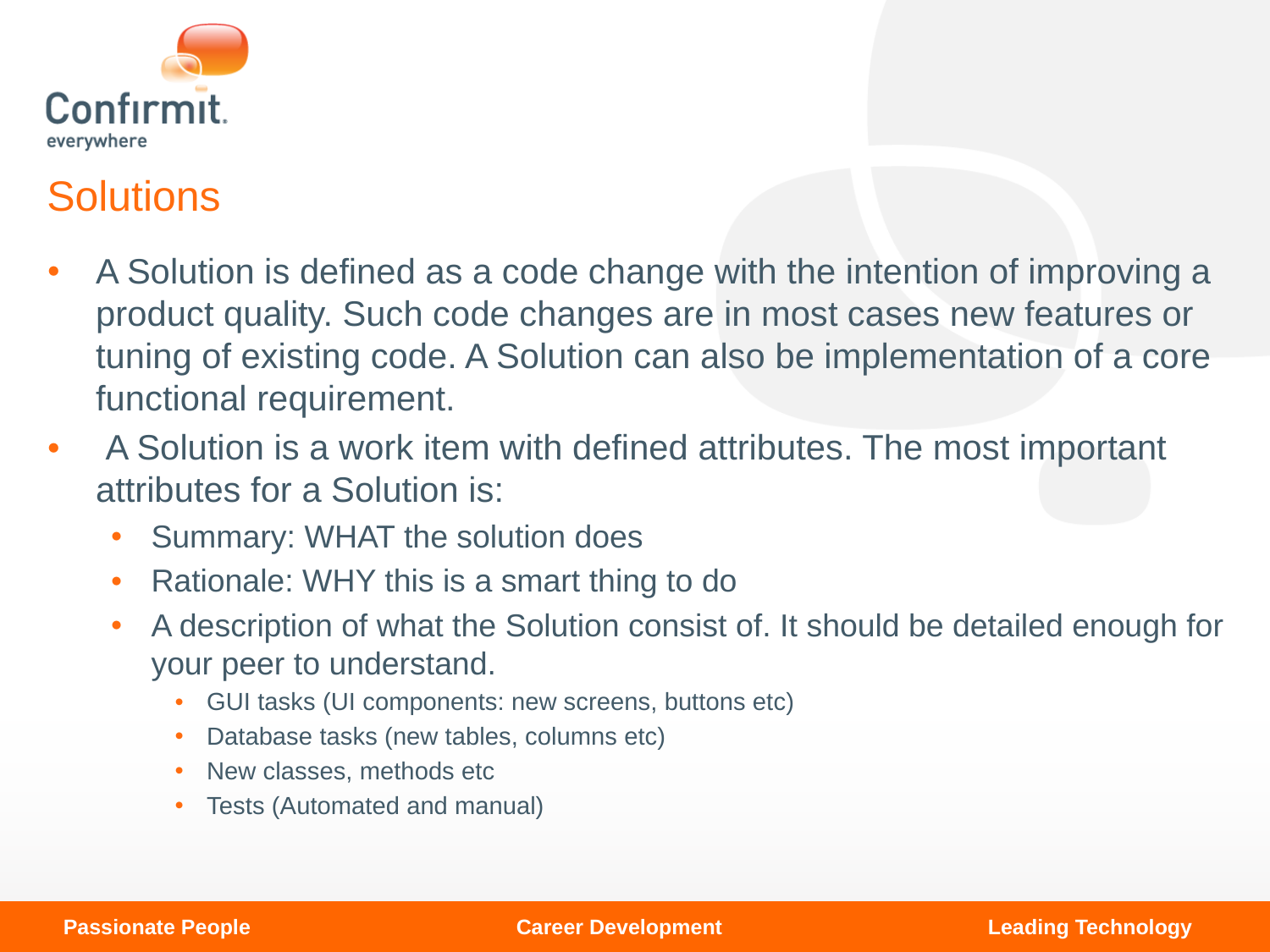

# Solutions
A Solution is defined as a code change with the intention of improving a product quality. Such code changes are in most cases new features or tuning of existing code. A Solution can also be implementation of a core functional requirement.
 A Solution is a work item with defined attributes. The most important attributes for a Solution is:
Summary: WHAT the solution does
Rationale: WHY this is a smart thing to do
A description of what the Solution consist of. It should be detailed enough for your peer to understand.
GUI tasks (UI components: new screens, buttons etc)
Database tasks (new tables, columns etc)
New classes, methods etc
Tests (Automated and manual)